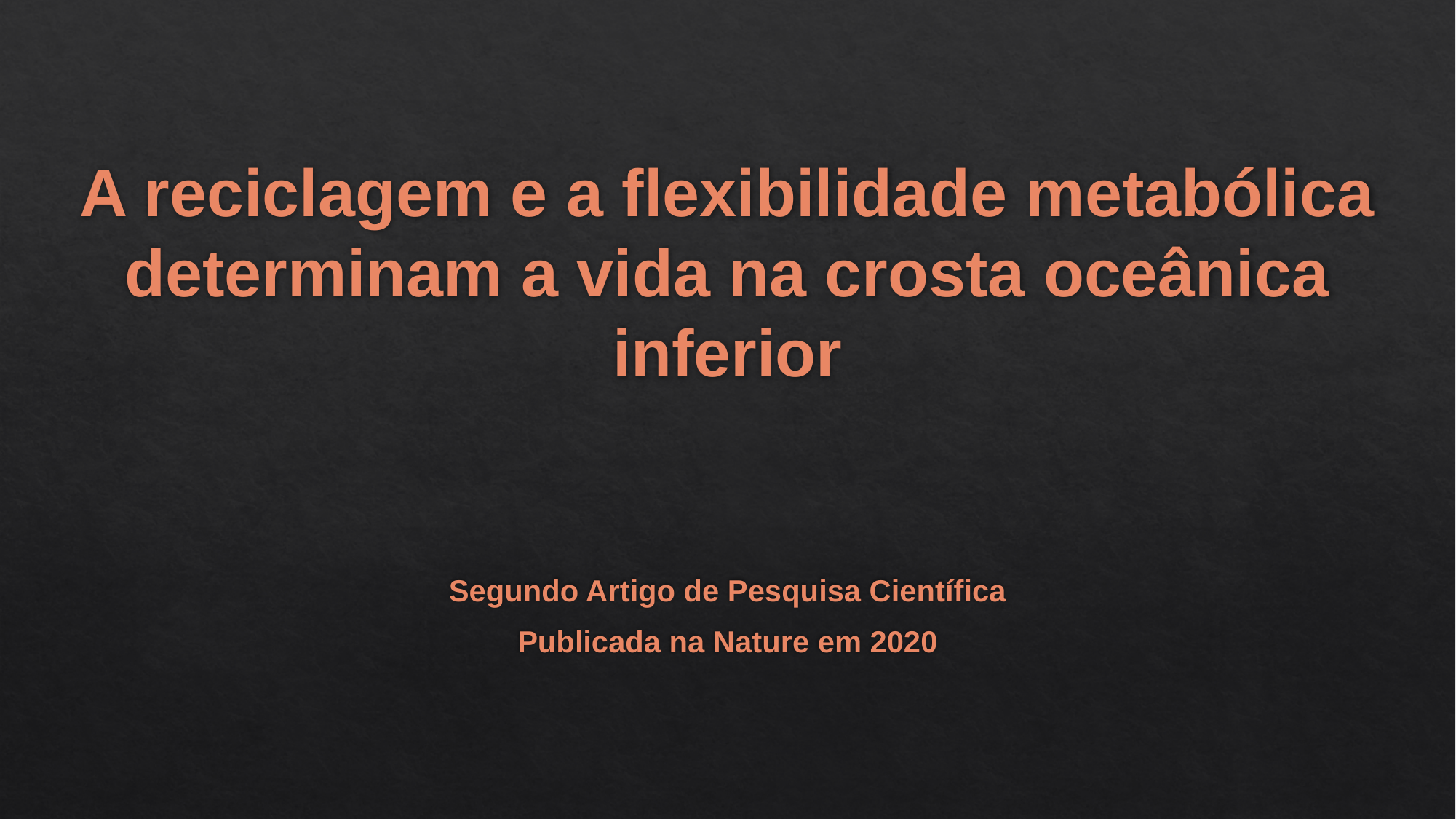

# A reciclagem e a flexibilidade metabólica determinam a vida na crosta oceânica inferior
Segundo Artigo de Pesquisa Científica
Publicada na Nature em 2020